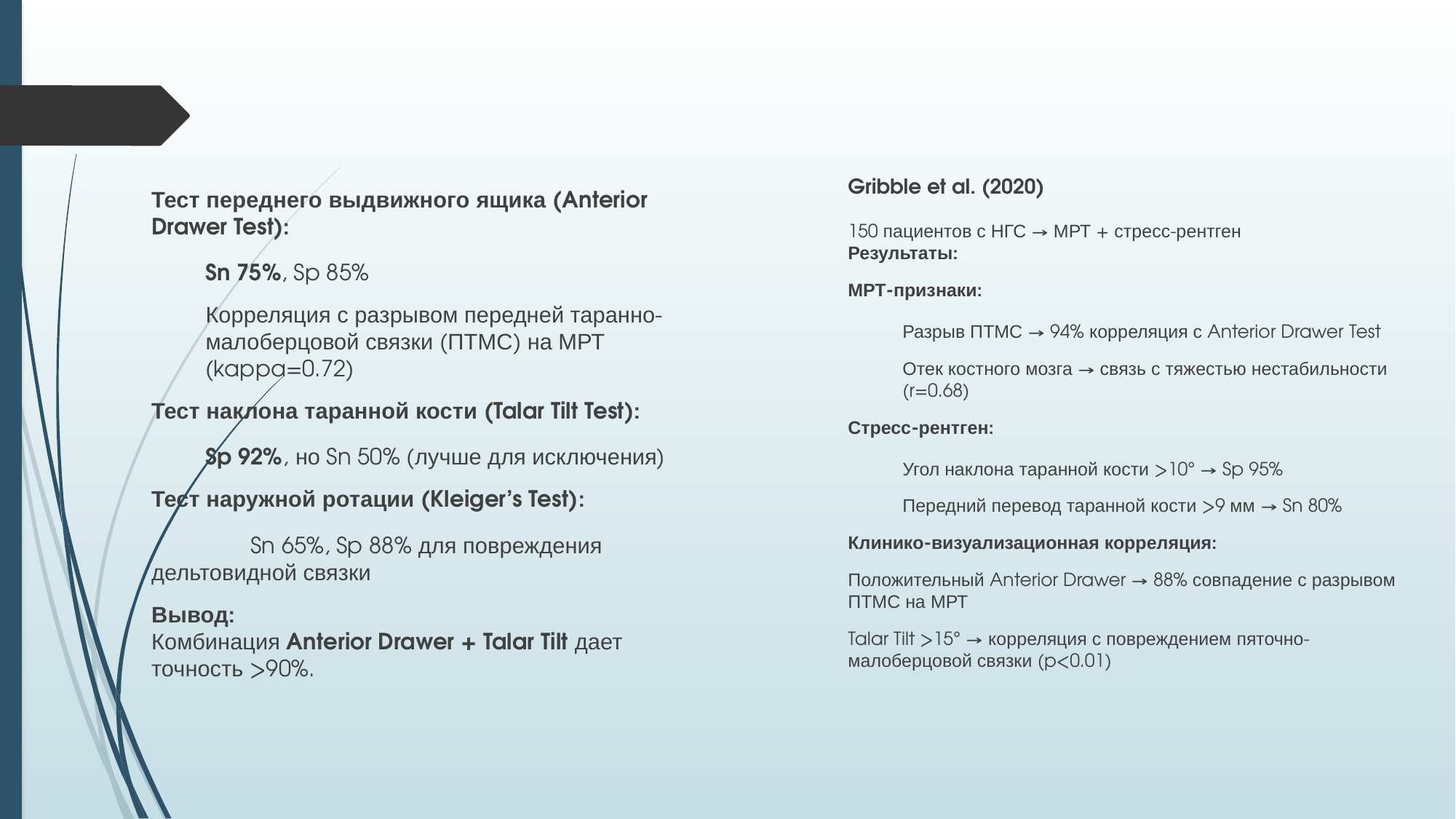

Gribble et al. (2020) 
150 пациентов с НГС → МРТ + стресс-рентген
Результаты:
МРТ-признаки:
Разрыв ПТМС → 94% корреляция с Anterior Drawer Test
Отек костного мозга → связь с тяжестью нестабильности (r=0.68)
Стресс-рентген:
Угол наклона таранной кости >10° → Sp 95%
Передний перевод таранной кости >9 мм → Sn 80%
Клинико-визуализационная корреляция:
Положительный Anterior Drawer → 88% совпадение с разрывом ПТМС на МРТ
Talar Tilt >15° → корреляция с повреждением пяточно-малоберцовой связки (p<0.01)

Тест переднего выдвижного ящика (Anterior Drawer Test):
Sn 75%, Sp 85%
Корреляция с разрывом передней таранно-малоберцовой связки (ПТМС) на МРТ (kappa=0.72)
Тест наклона таранной кости (Talar Tilt Test):
Sp 92%, но Sn 50% (лучше для исключения)
Тест наружной ротации (Kleiger’s Test):
                Sn 65%, Sp 88% для повреждения дельтовидной связки
Вывод:
Комбинация Anterior Drawer + Talar Tilt дает точность >90%.